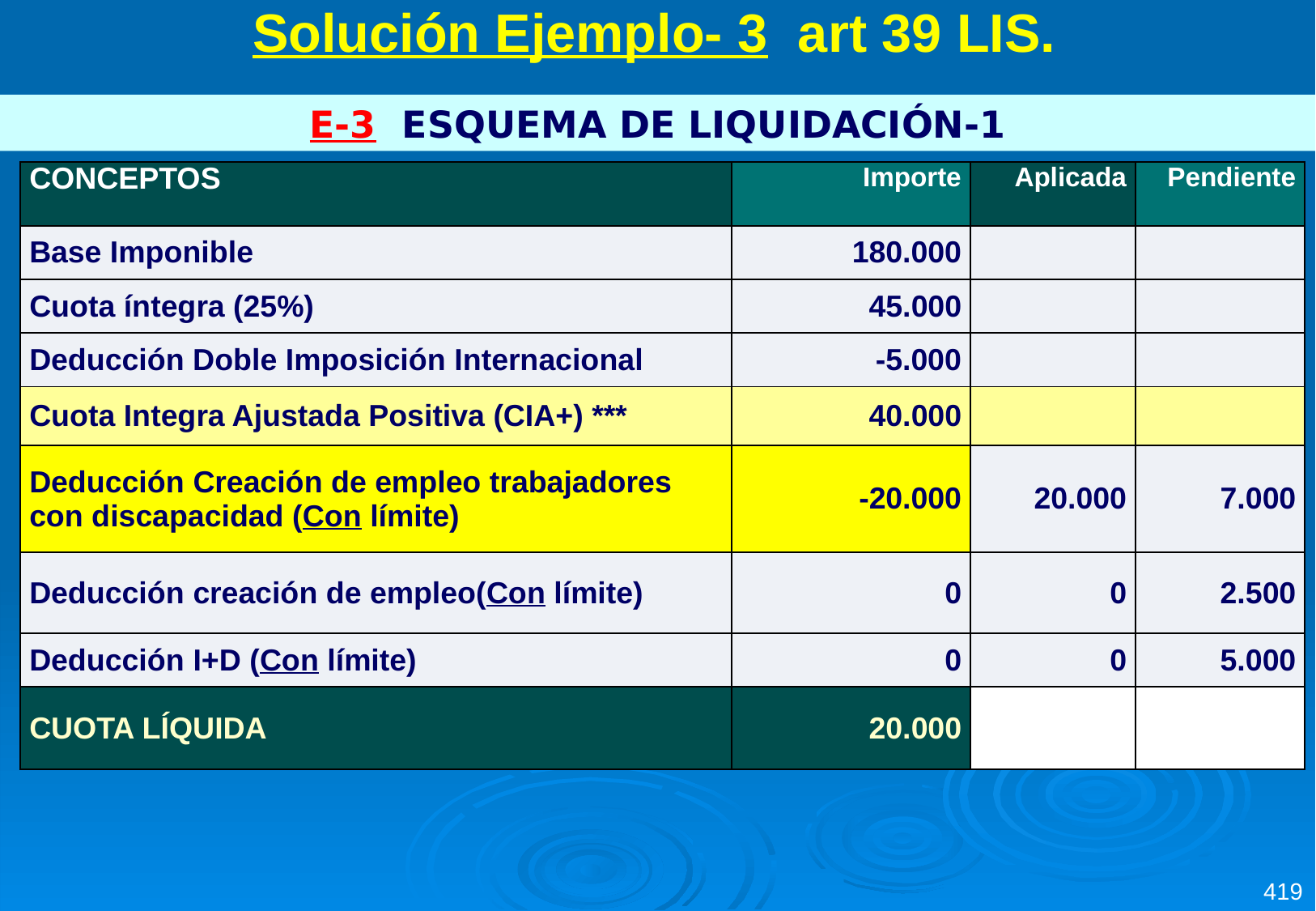

Solución Ejemplo- 3  art 39 LIS.
E-3  ESQUEMA DE LIQUIDACIÓN-1
| CONCEPTOS | Importe | Aplicada | Pendiente |
| --- | --- | --- | --- |
| Base Imponible | 180.000 |  |  |
| Cuota íntegra (25%) | 45.000 |  |  |
| Deducción Doble Imposición Internacional | -5.000 |  |  |
| Cuota Integra Ajustada Positiva (CIA+) \*\*\* | 40.000 |  |  |
| Deducción Creación de empleo trabajadores con discapacidad (Con límite) | -20.000 | 20.000 | 7.000 |
| Deducción creación de empleo(Con límite) | 0 | 0 | 2.500 |
| Deducción I+D (Con límite) | 0 | 0 | 5.000 |
| CUOTA LÍQUIDA | 20.000 |  |  |
419